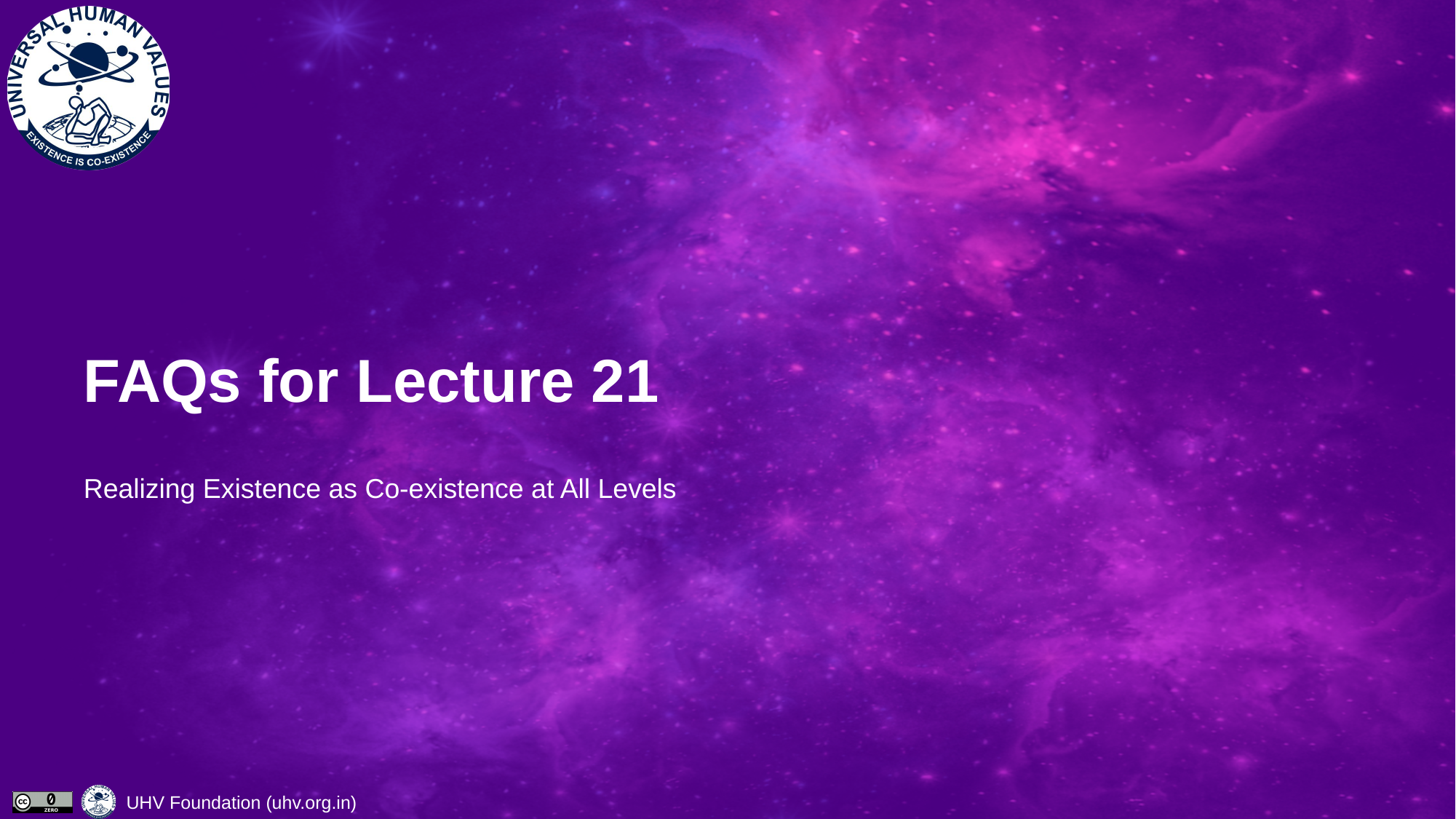

# FAQs for Lecture 21
Realizing Existence as Co-existence at All Levels